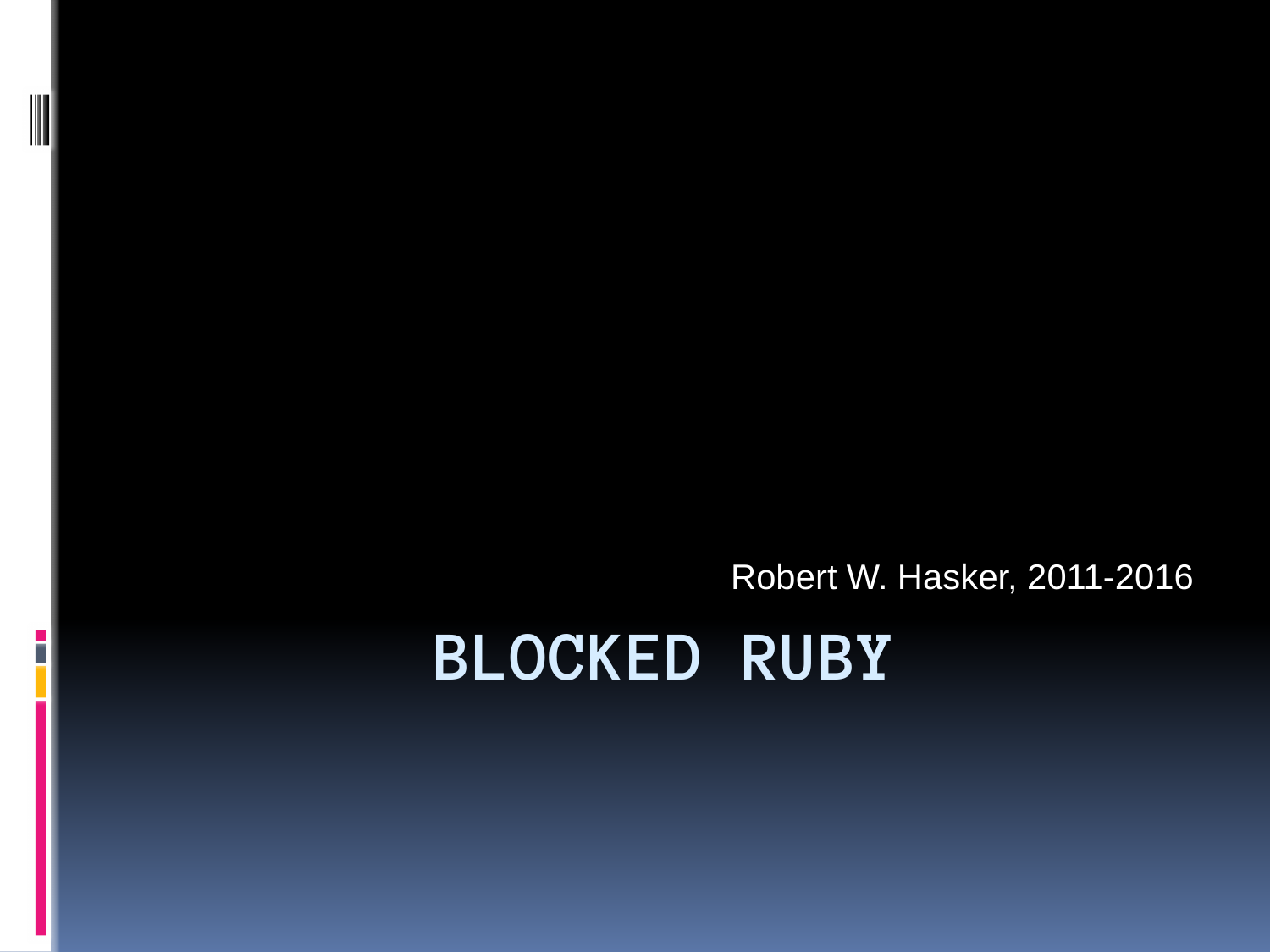

Robert W. Hasker, 2011-2016
# Blocked Ruby